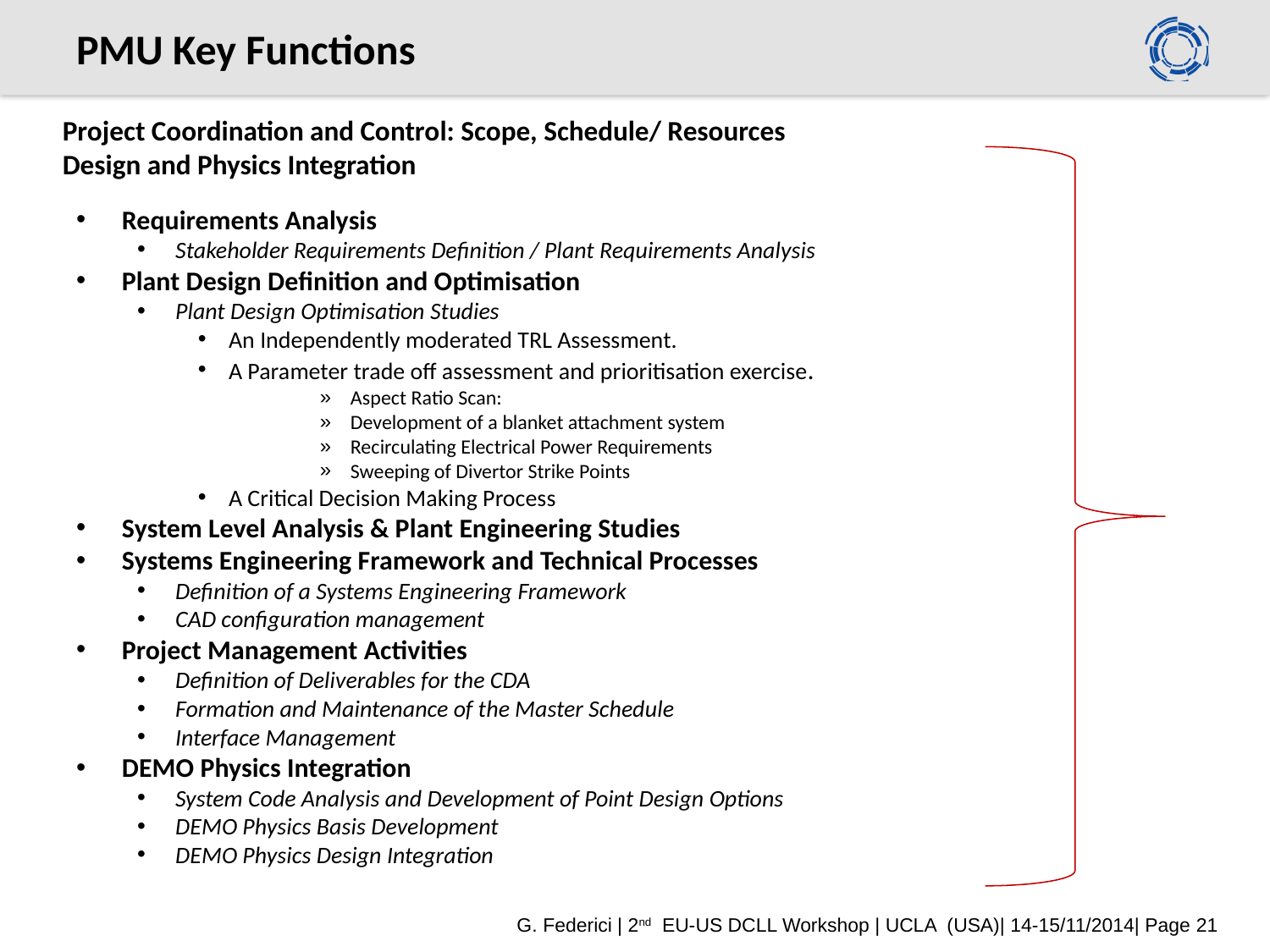

# PMU Key Functions
Project Coordination and Control: Scope, Schedule/ Resources
Design and Physics Integration

Requirements Analysis
Stakeholder Requirements Definition / Plant Requirements Analysis
Plant Design Definition and Optimisation
Plant Design Optimisation Studies
An Independently moderated TRL Assessment.
A Parameter trade off assessment and prioritisation exercise.
Aspect Ratio Scan:
Development of a blanket attachment system
Recirculating Electrical Power Requirements
Sweeping of Divertor Strike Points
A Critical Decision Making Process
System Level Analysis & Plant Engineering Studies
Systems Engineering Framework and Technical Processes
Definition of a Systems Engineering Framework
CAD configuration management
Project Management Activities
Definition of Deliverables for the CDA
Formation and Maintenance of the Master Schedule
Interface Management
DEMO Physics Integration
System Code Analysis and Development of Point Design Options
DEMO Physics Basis Development
DEMO Physics Design Integration